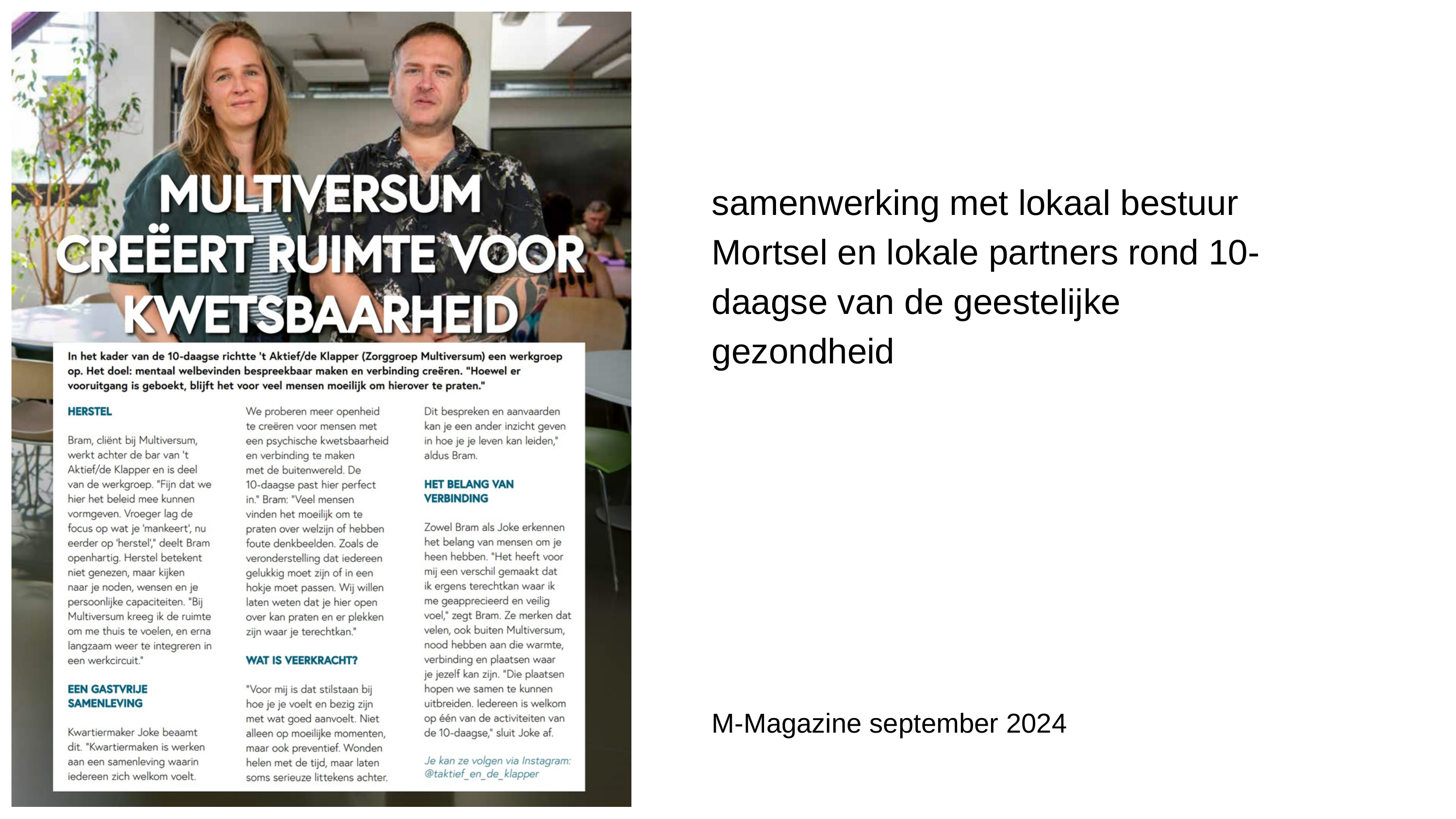

samenwerking met lokaal bestuur Mortsel en lokale partners rond 10-daagse van de geestelijke gezondheid
M-Magazine september 2024